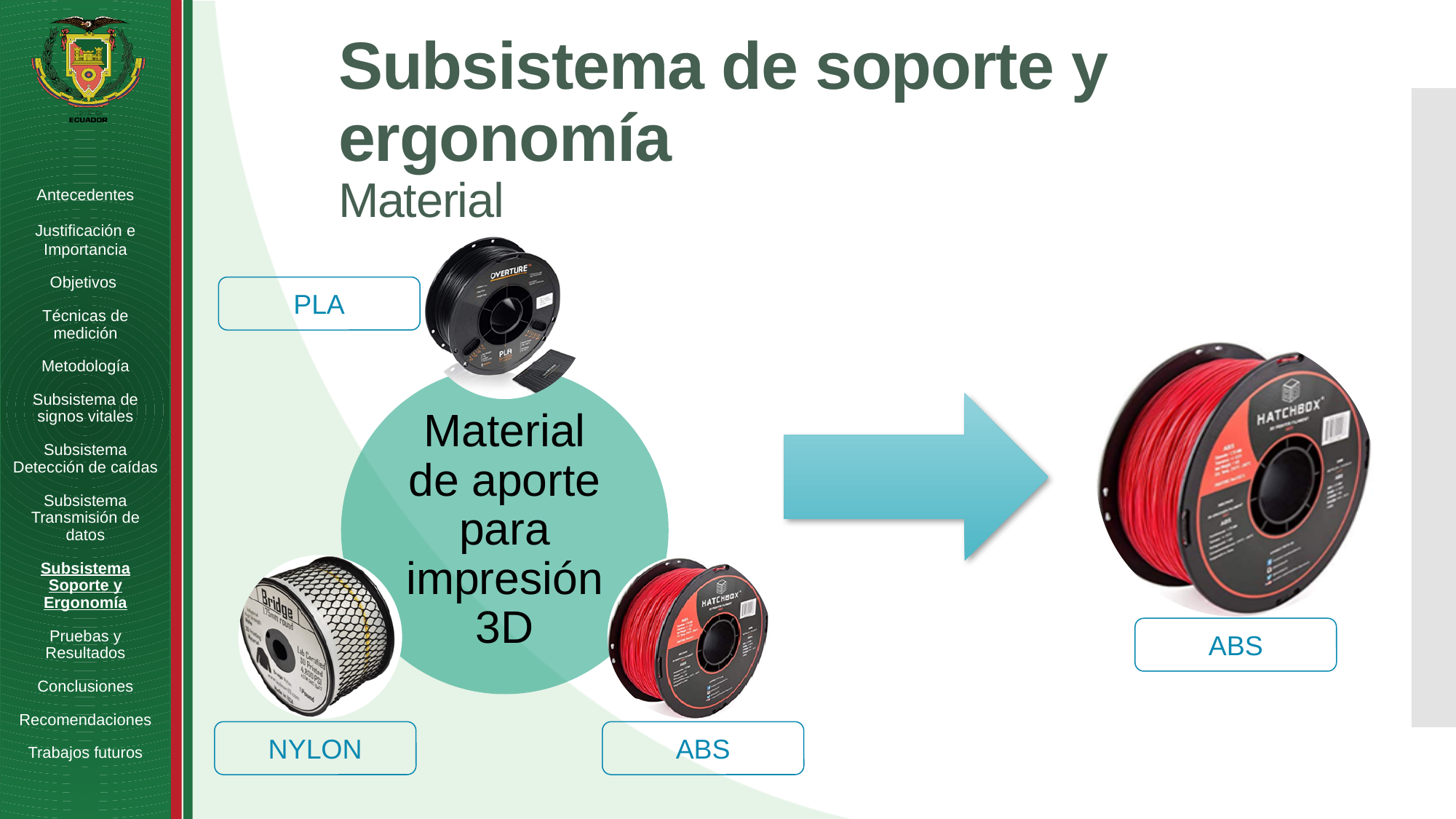

# Subsistema de soporte y ergonomía Material
Antecedentes
Justificación e Importancia
Objetivos
Técnicas de medición
Metodología
Subsistema de signos vitales
Subsistema Detección de caídas
Subsistema Transmisión de datos
Subsistema Soporte y Ergonomía
Pruebas y Resultados
Conclusiones
Recomendaciones
Trabajos futuros

Material de aporte para impresión 3D

PLA

ABS
NYLON
ABS